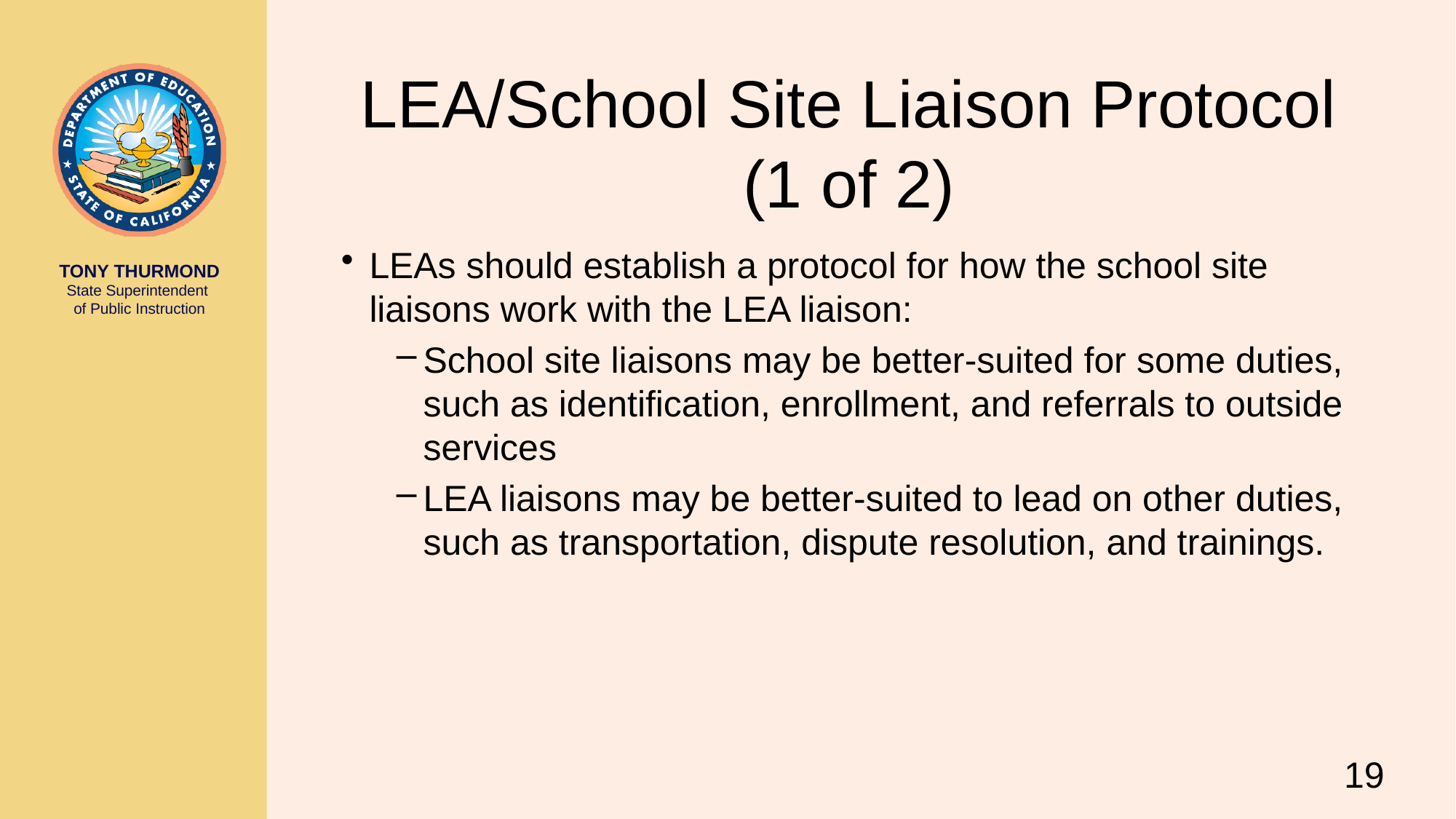

# LEA/School Site Liaison Protocol (1 of 2)
LEAs should establish a protocol for how the school site liaisons work with the LEA liaison:
School site liaisons may be better-suited for some duties, such as identification, enrollment, and referrals to outside services
LEA liaisons may be better-suited to lead on other duties, such as transportation, dispute resolution, and trainings.

19